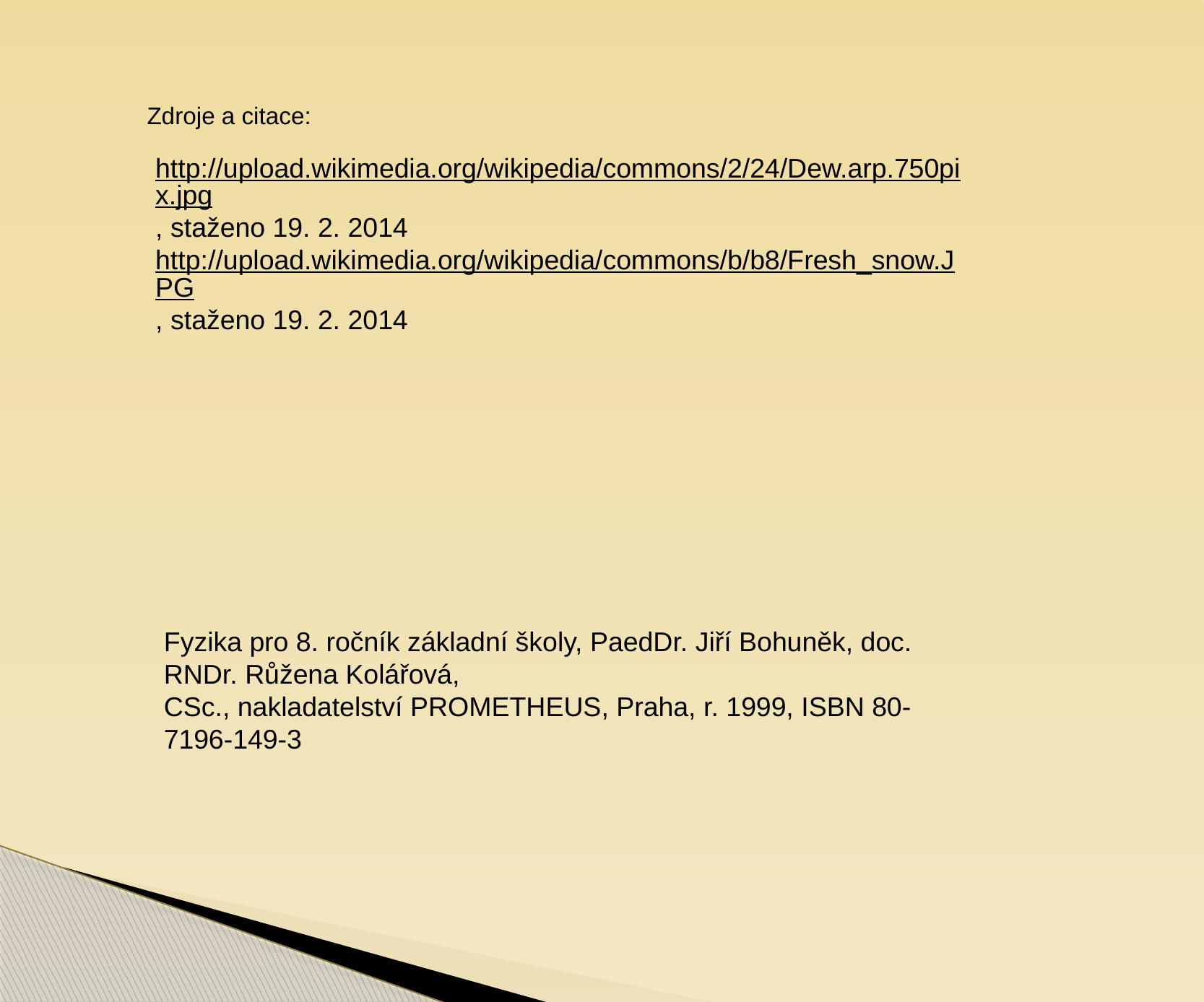

Zdroje a citace:
http://upload.wikimedia.org/wikipedia/commons/2/24/Dew.arp.750pix.jpg, staženo 19. 2. 2014
http://upload.wikimedia.org/wikipedia/commons/b/b8/Fresh_snow.JPG, staženo 19. 2. 2014

Fyzika pro 8. ročník základní školy, PaedDr. Jiří Bohuněk, doc. RNDr. Růžena Kolářová,
CSc., nakladatelství PROMETHEUS, Praha, r. 1999, ISBN 80-7196-149-3